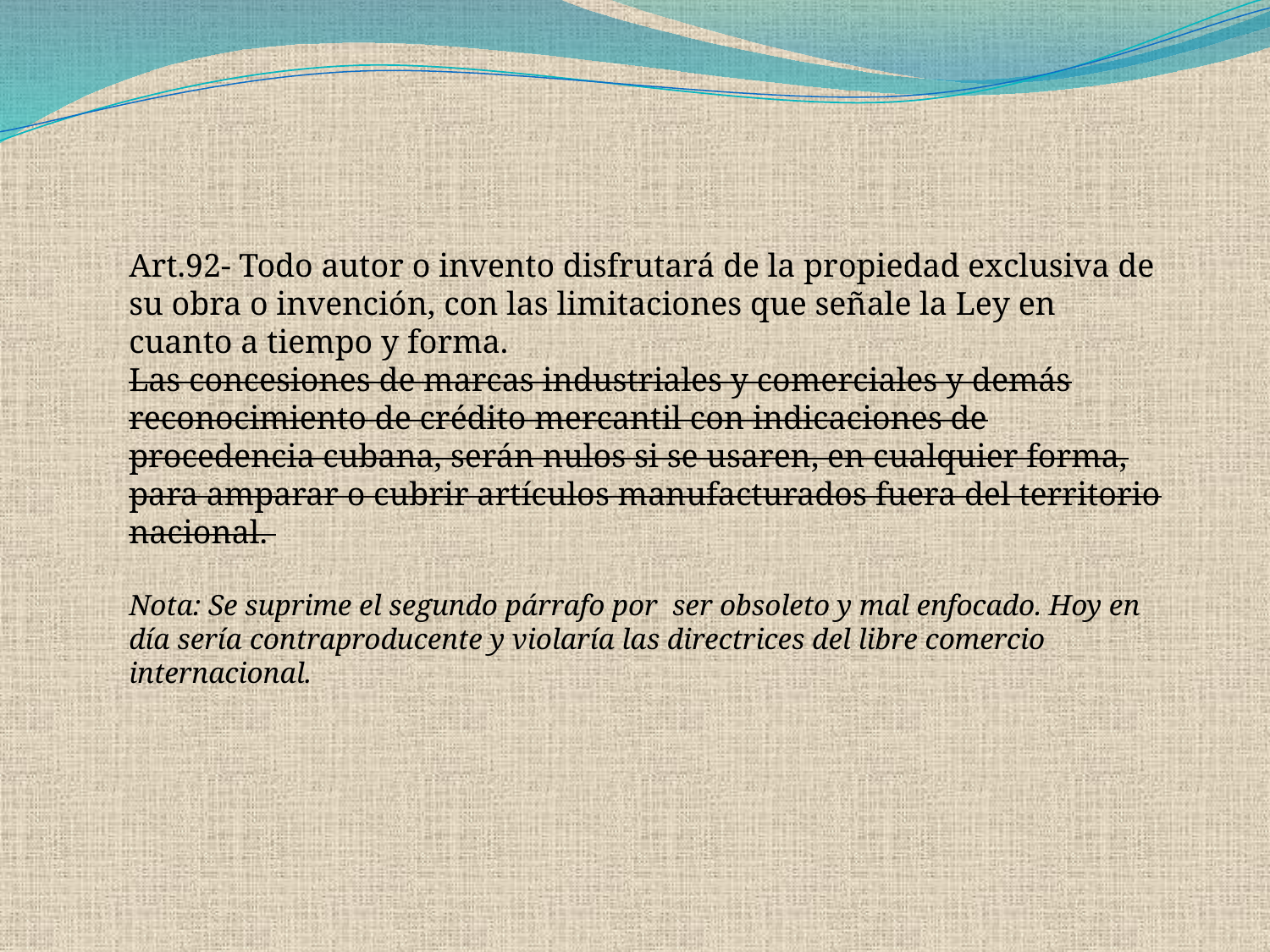

Art.92- Todo autor o invento disfrutará de la propiedad exclusiva de su obra o invención, con las limitaciones que señale la Ley en cuanto a tiempo y forma.
Las concesiones de marcas industriales y comerciales y demás reconocimiento de crédito mercantil con indicaciones de procedencia cubana, serán nulos si se usaren, en cualquier forma, para amparar o cubrir artículos manufacturados fuera del territorio nacional.

Nota: Se suprime el segundo párrafo por  ser obsoleto y mal enfocado. Hoy en día sería contraproducente y violaría las directrices del libre comercio internacional.